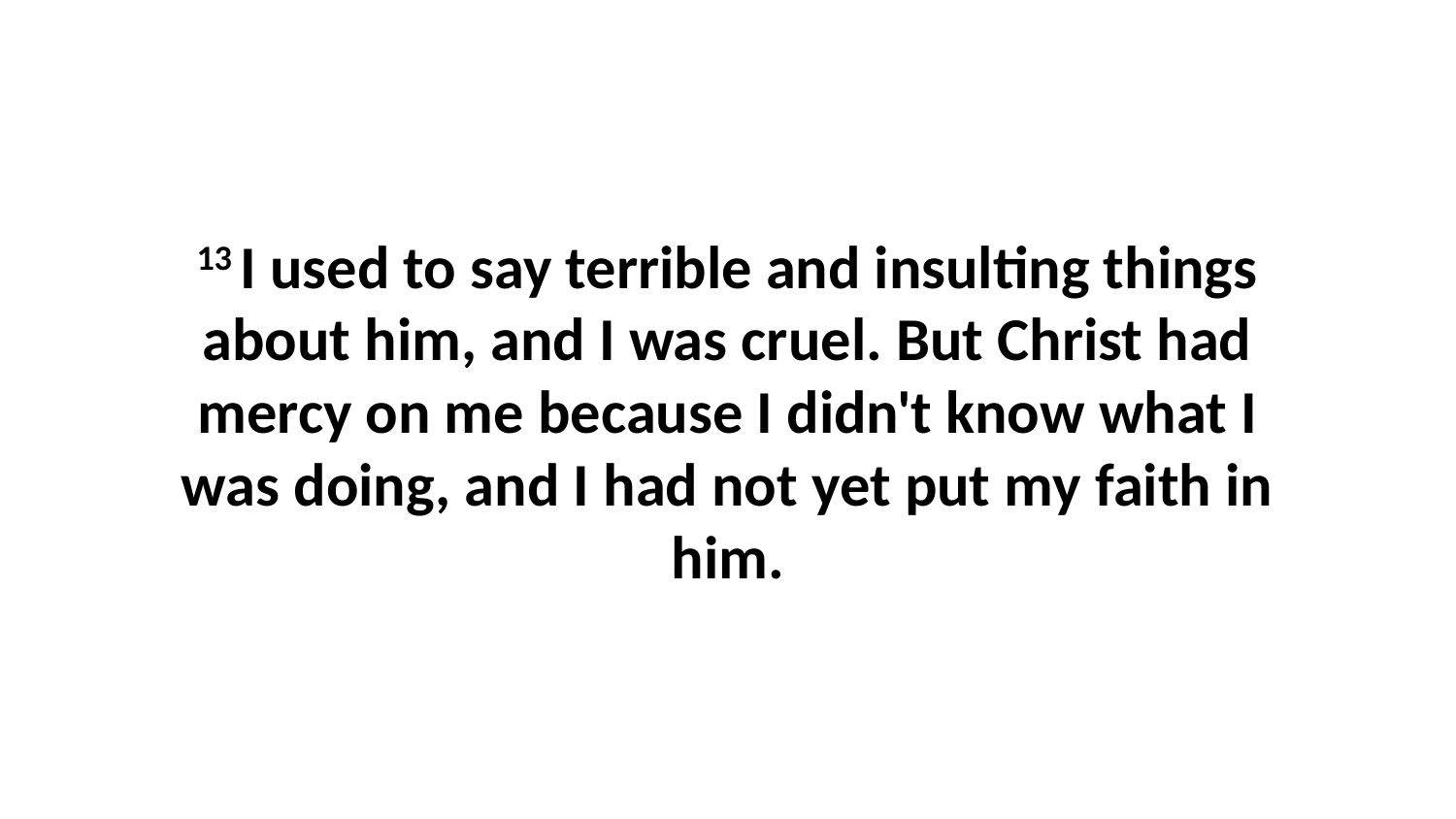

13 I used to say terrible and insulting things about him, and I was cruel. But Christ had mercy on me because I didn't know what I was doing, and I had not yet put my faith in him.